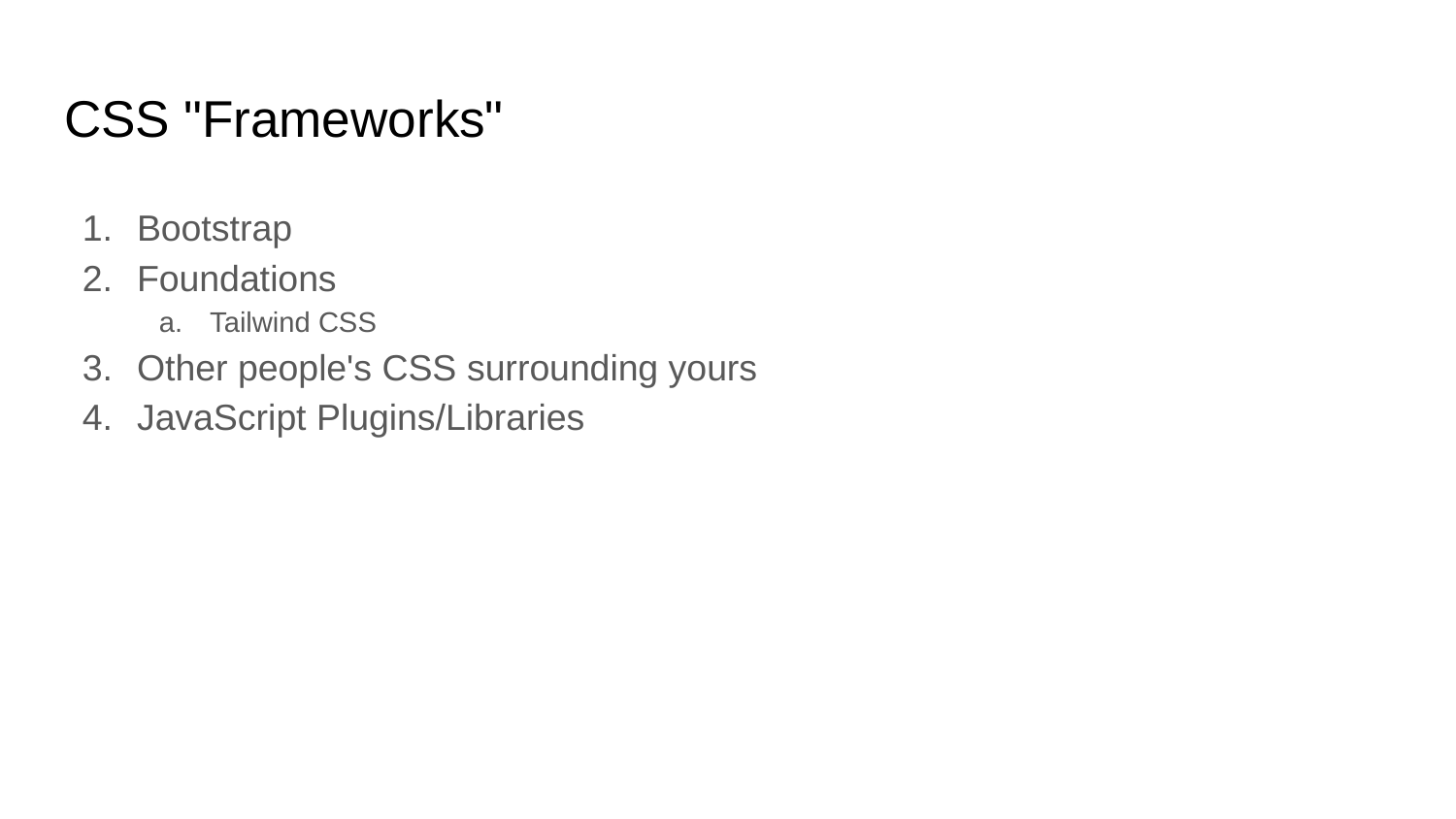

# CSS "Frameworks"
Bootstrap
Foundations
Tailwind CSS
Other people's CSS surrounding yours
JavaScript Plugins/Libraries